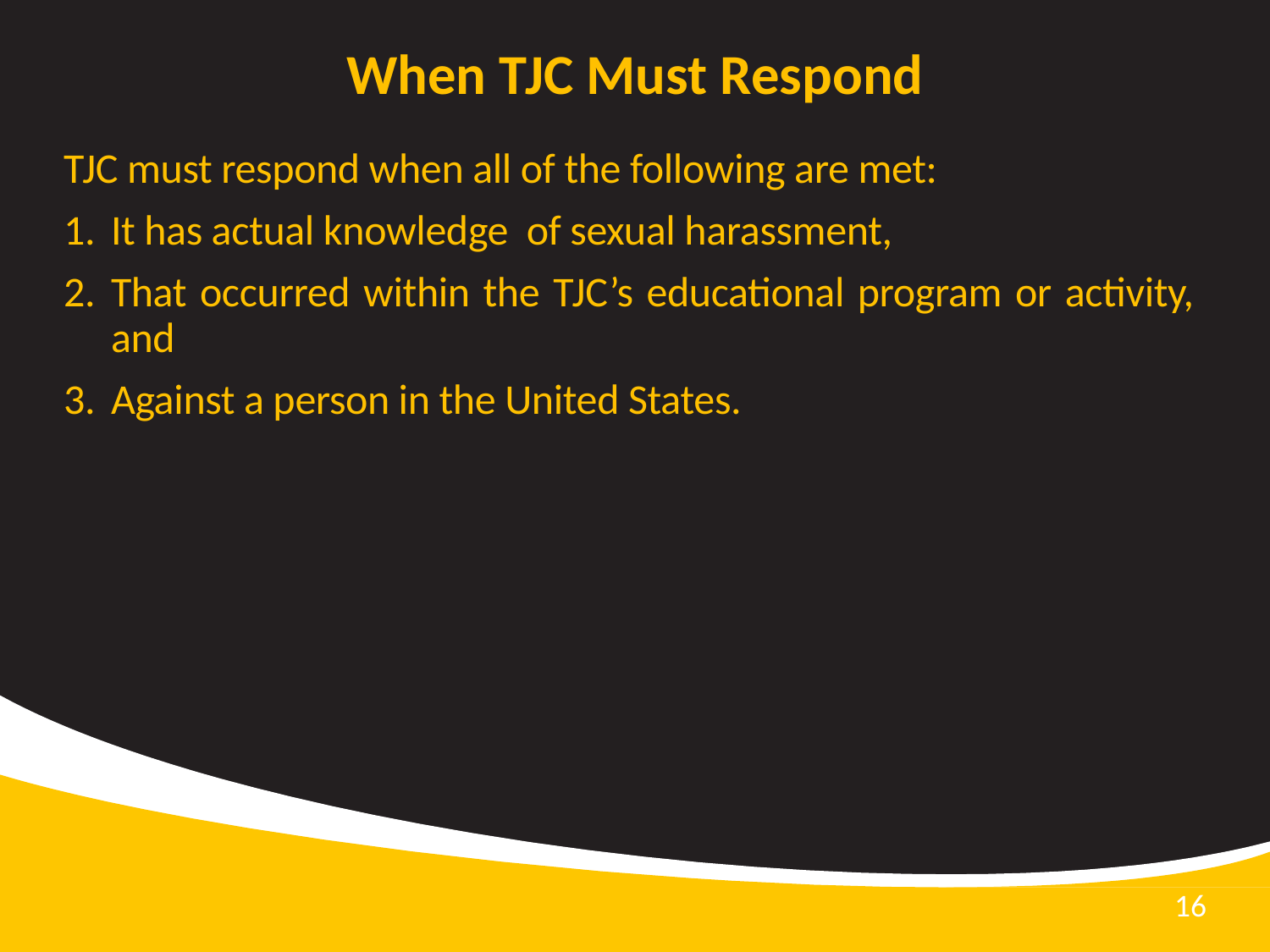

# When TJC Must Respond
TJC must respond when all of the following are met:
It has actual knowledge  of sexual harassment,
That occurred within the TJC’s educational program or activity,  and
Against a person in the United States.

16